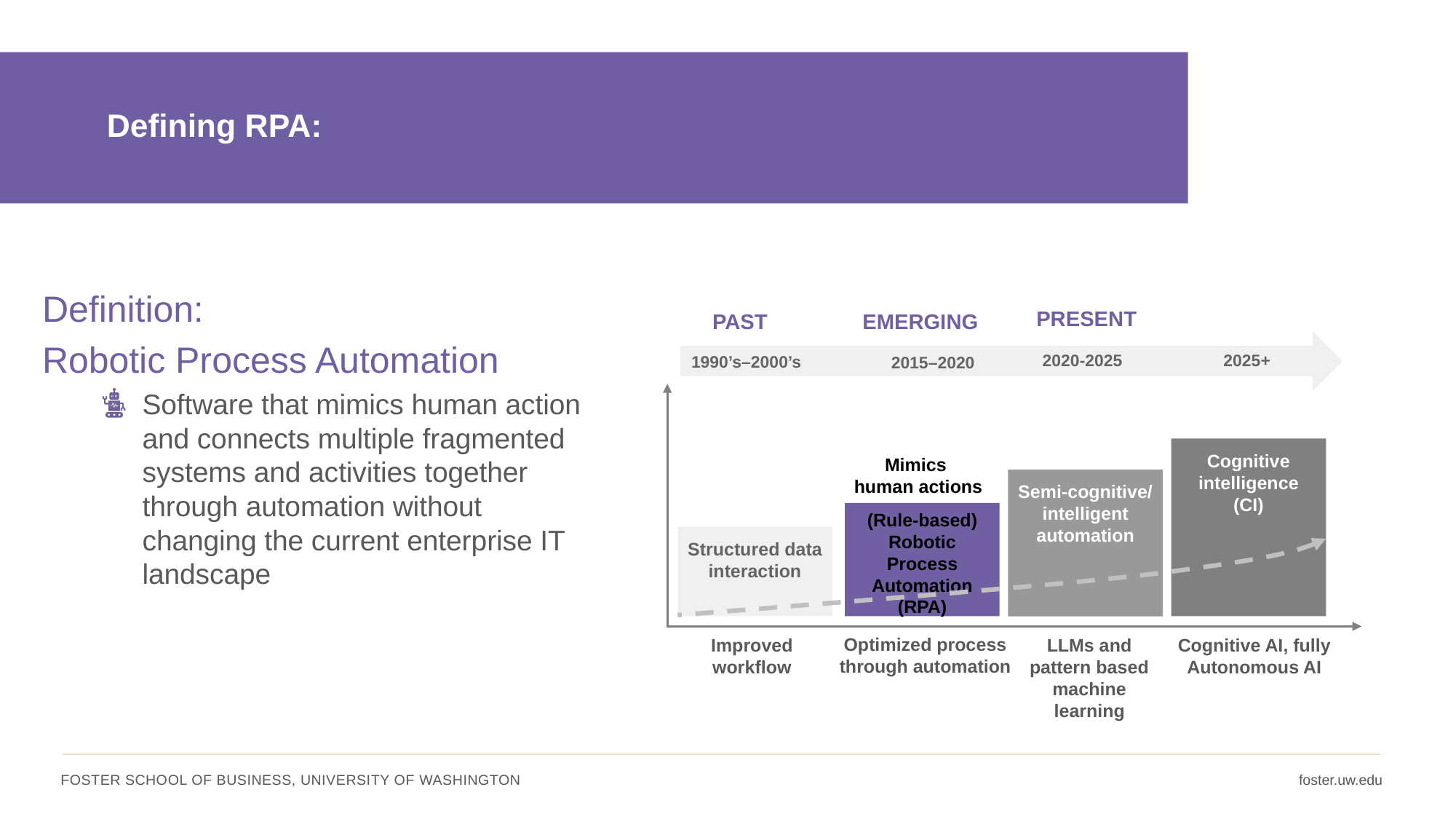

Defining RPA:
Definition:
Robotic Process Automation
Software that mimics human action and connects multiple fragmented systems and activities together through automation without changing the current enterprise IT landscape
PRESENT
PAST
EMERGING
1990’s–2000’s
2015–2020
2025+
2020-2025
Mimics human intelligence
Augments
human intelligence
Incremental value
Cognitive intelligence
(CI)
Mimics
human actions
Semi-cognitive/ intelligent automation
(Rule-based) Robotic Process Automation
(RPA)
Structured data interaction

Cognitive AI, fully Autonomous AI
Improved
workflow
Optimized process
through automation
LLMs and pattern based machine learning